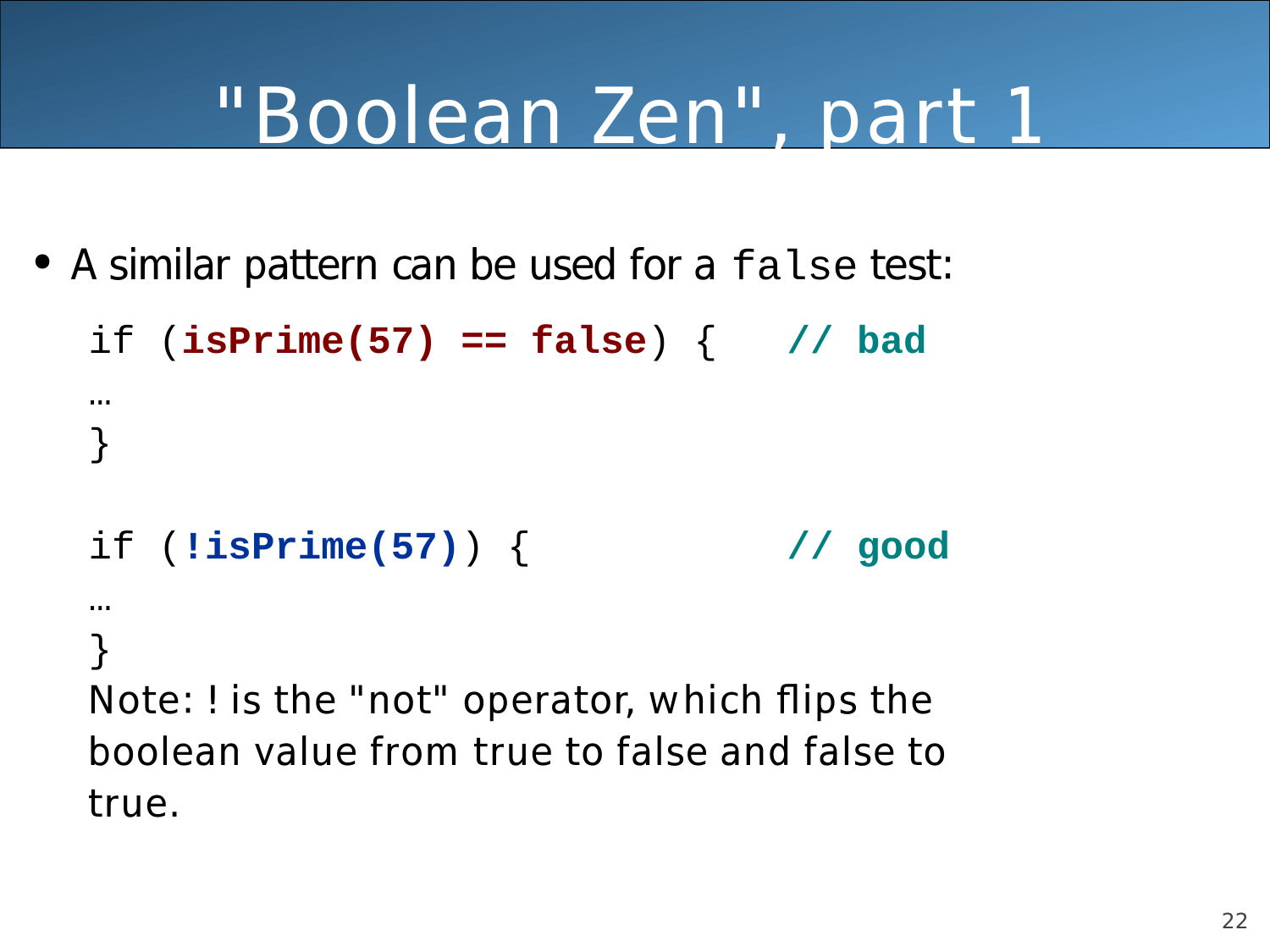

# "Boolean Zen", part 1

A similar pattern can be used for a false test:

if (isPrime(57) == false) {   // bad
…
}

if (!isPrime(57)) {           // good
…
}
Note: ! is the "not" operator, which flips the
boolean value from true to false and false to
true.